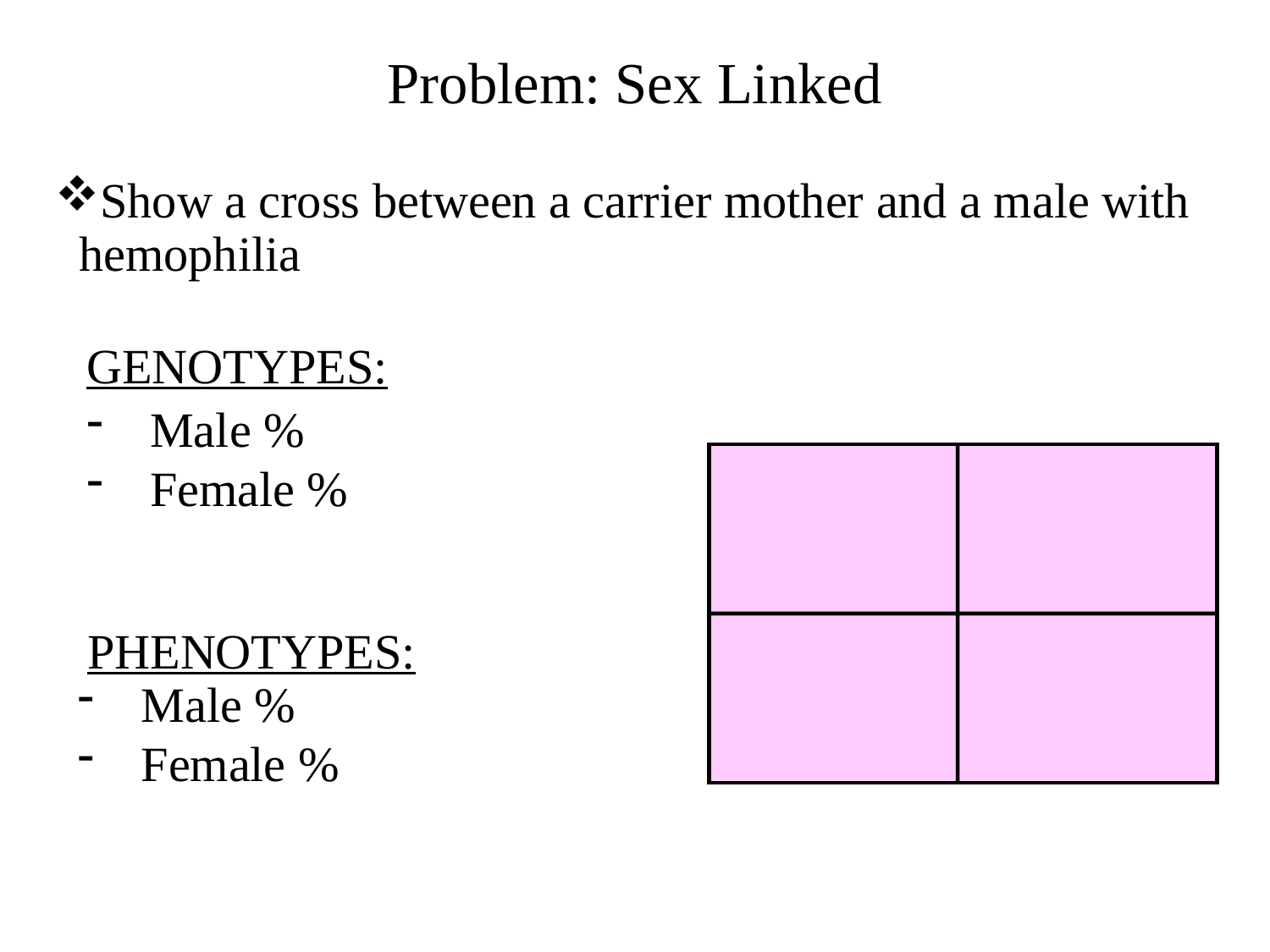

# Problem: Sex Linked
Show a cross between a carrier mother and a male with hemophilia
GENOTYPES:
Male %
Female %

PHENOTYPES:
Male %
Female %